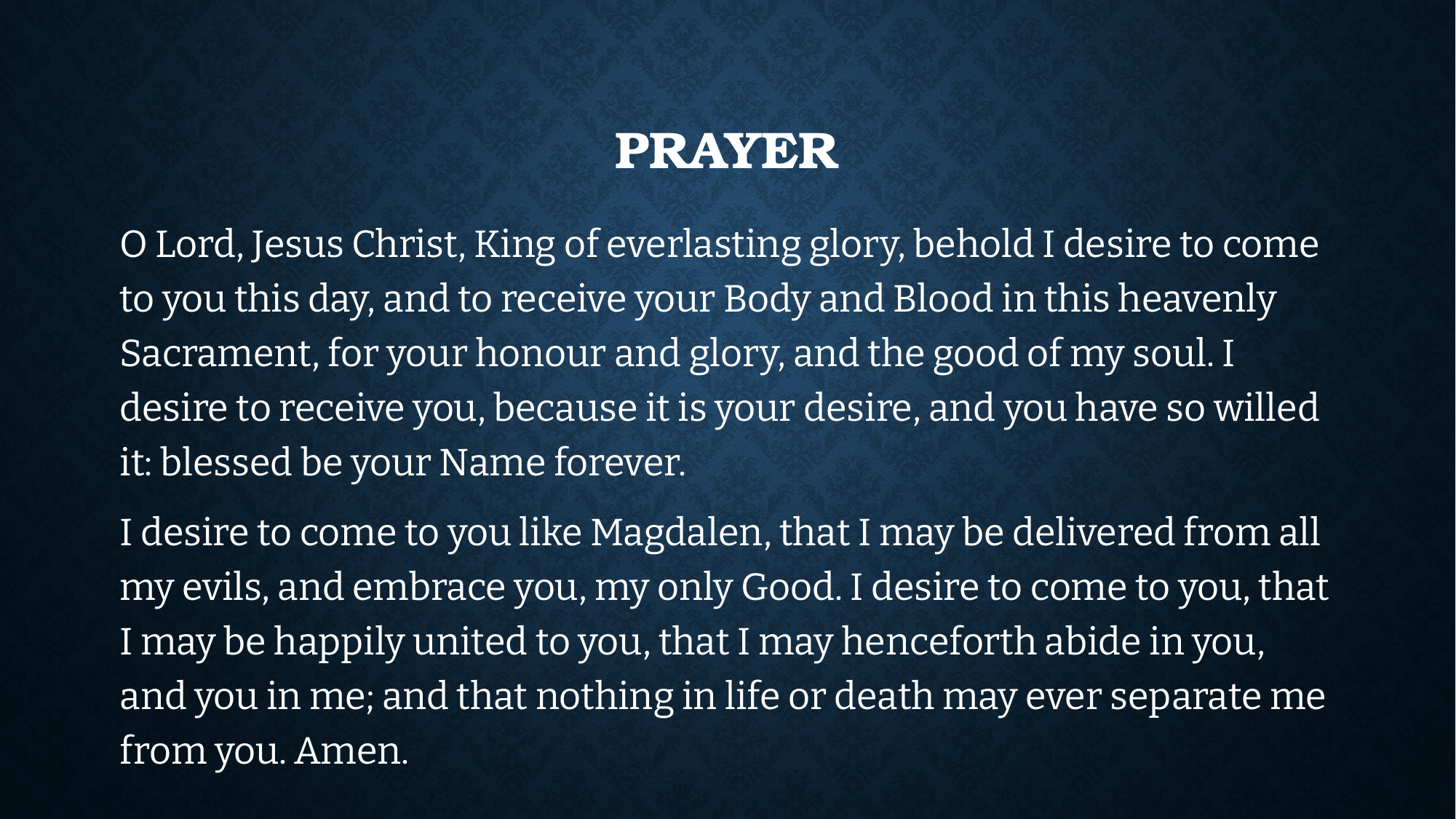

# Prayer
O Lord, Jesus Christ, King of everlasting glory, behold I desire to come to you this day, and to receive your Body and Blood in this heavenly Sacrament, for your honour and glory, and the good of my soul. I desire to receive you, because it is your desire, and you have so willed it: blessed be your Name forever.
I desire to come to you like Magdalen, that I may be delivered from all my evils, and embrace you, my only Good. I desire to come to you, that I may be happily united to you, that I may henceforth abide in you, and you in me; and that nothing in life or death may ever separate me from you. Amen.